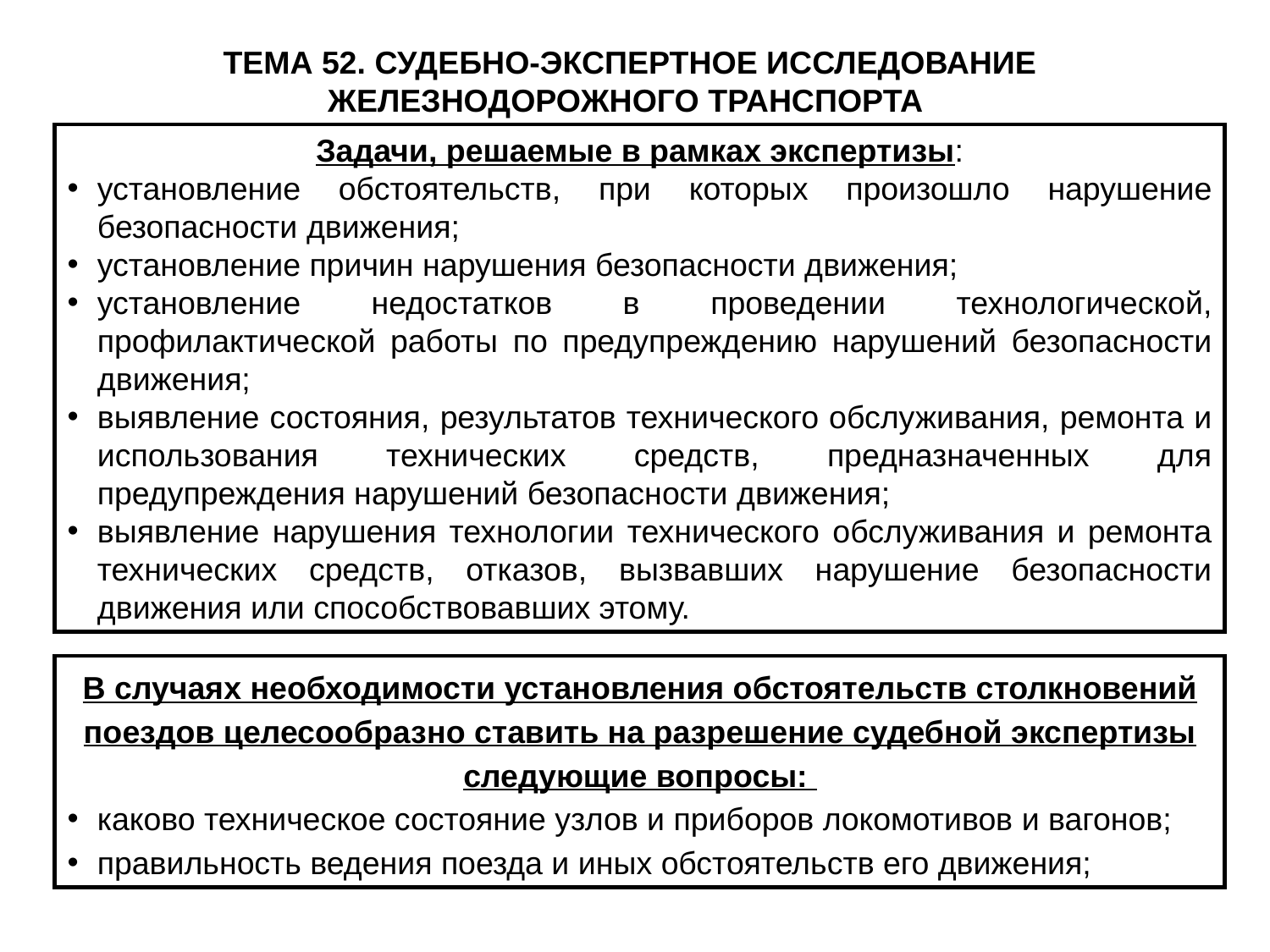

ТЕМА 52. СУДЕБНО-ЭКСПЕРТНОЕ ИССЛЕДОВАНИЕ ЖЕЛЕЗНОДОРОЖНОГО ТРАНСПОРТА
Задачи, решаемые в рамках экспертизы:
установление обстоятельств, при которых произошло нарушение безопасности движения;
установление причин нарушения безопасности движения;
установление недостатков в проведении технологической, профилактической работы по предупреждению нарушений безопасности движения;
выявление состояния, результатов технического обслуживания, ремонта и использования технических средств, предназначенных для предупреждения нарушений безопасности движения;
выявление нарушения технологии технического обслуживания и ремонта технических средств, отказов, вызвавших нарушение безопасности движения или способствовавших этому.
В случаях необходимости установления обстоятельств столкновений поездов целесообразно ставить на разрешение судебной экспертизы следующие вопросы:
каково техническое состояние узлов и приборов локомотивов и вагонов;
правильность ведения поезда и иных обстоятельств его движения;